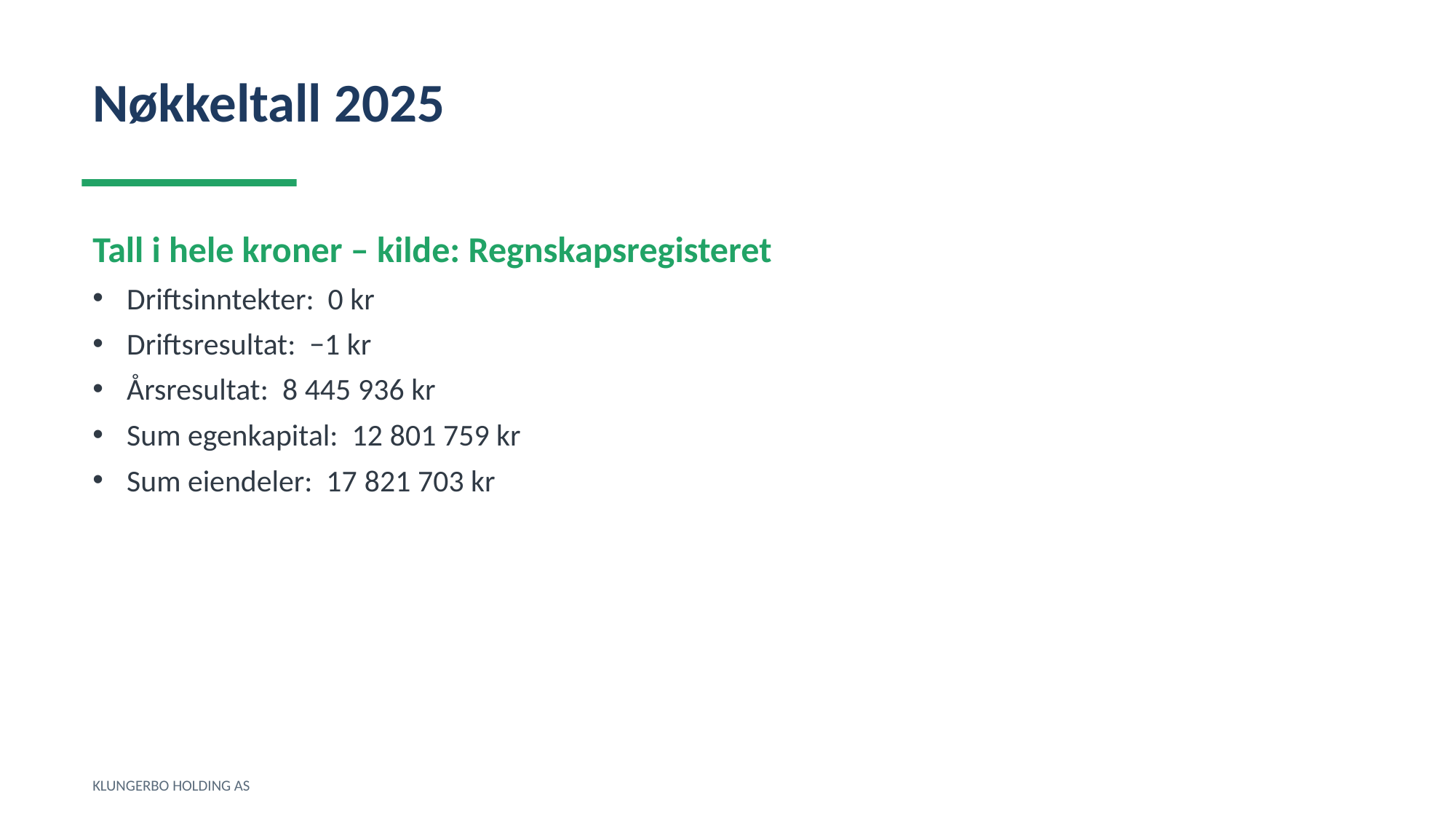

Nøkkeltall 2025

Tall i hele kroner – kilde: Regnskapsregisteret
Driftsinntekter:  0 kr
Driftsresultat:  −1 kr
Årsresultat:  8 445 936 kr
Sum egenkapital:  12 801 759 kr
Sum eiendeler:  17 821 703 kr
KLUNGERBO HOLDING AS